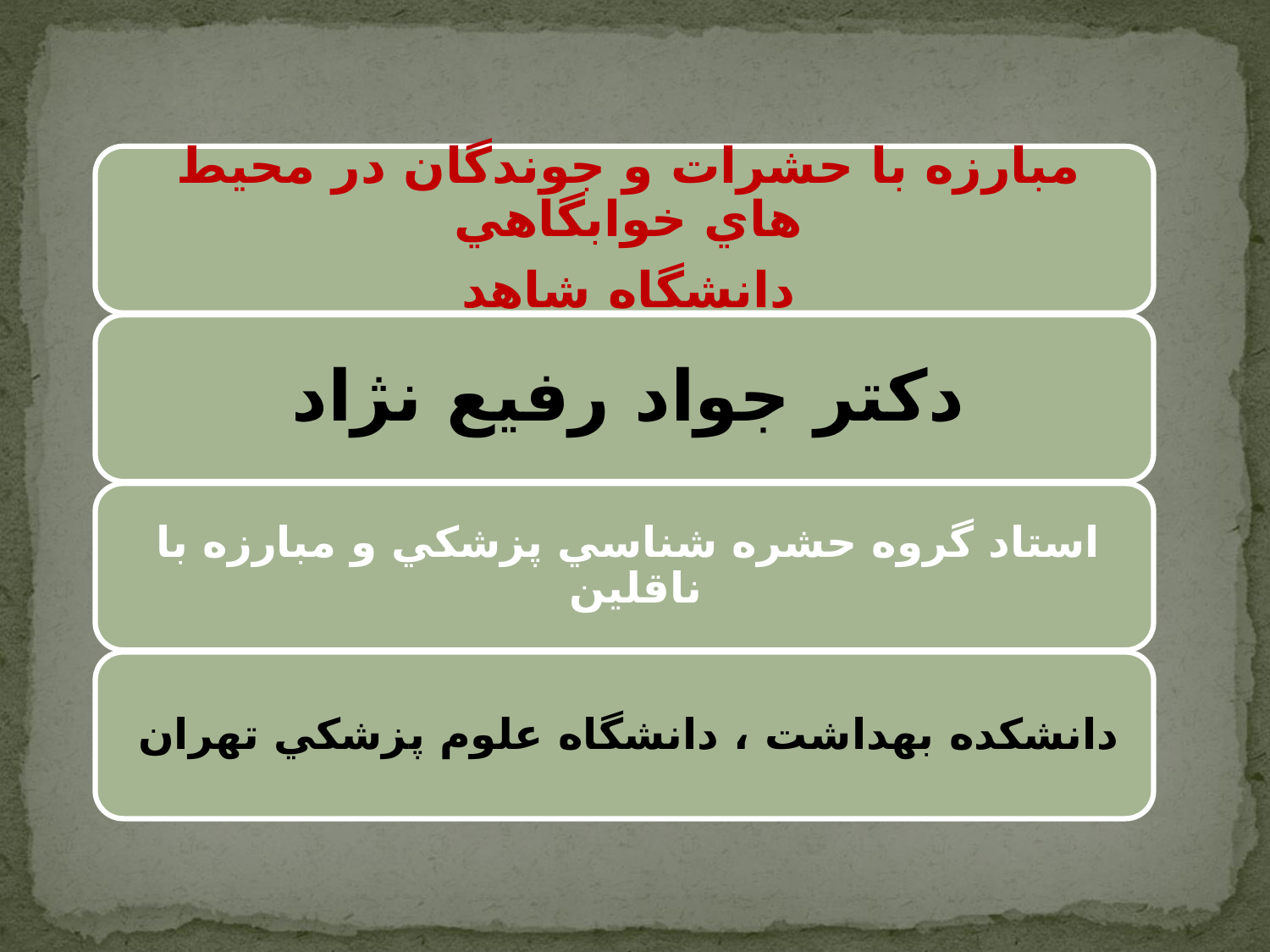

مبارزه با حشرات و جوندگان در محيط هاي خوابگاهي
دانشگاه شاهد
دکتر جواد رفيع نژاد
استاد گروه حشره شناسي پزشکي و مبارزه با ناقلين
دانشکده بهداشت ، دانشگاه علوم پزشکي تهران